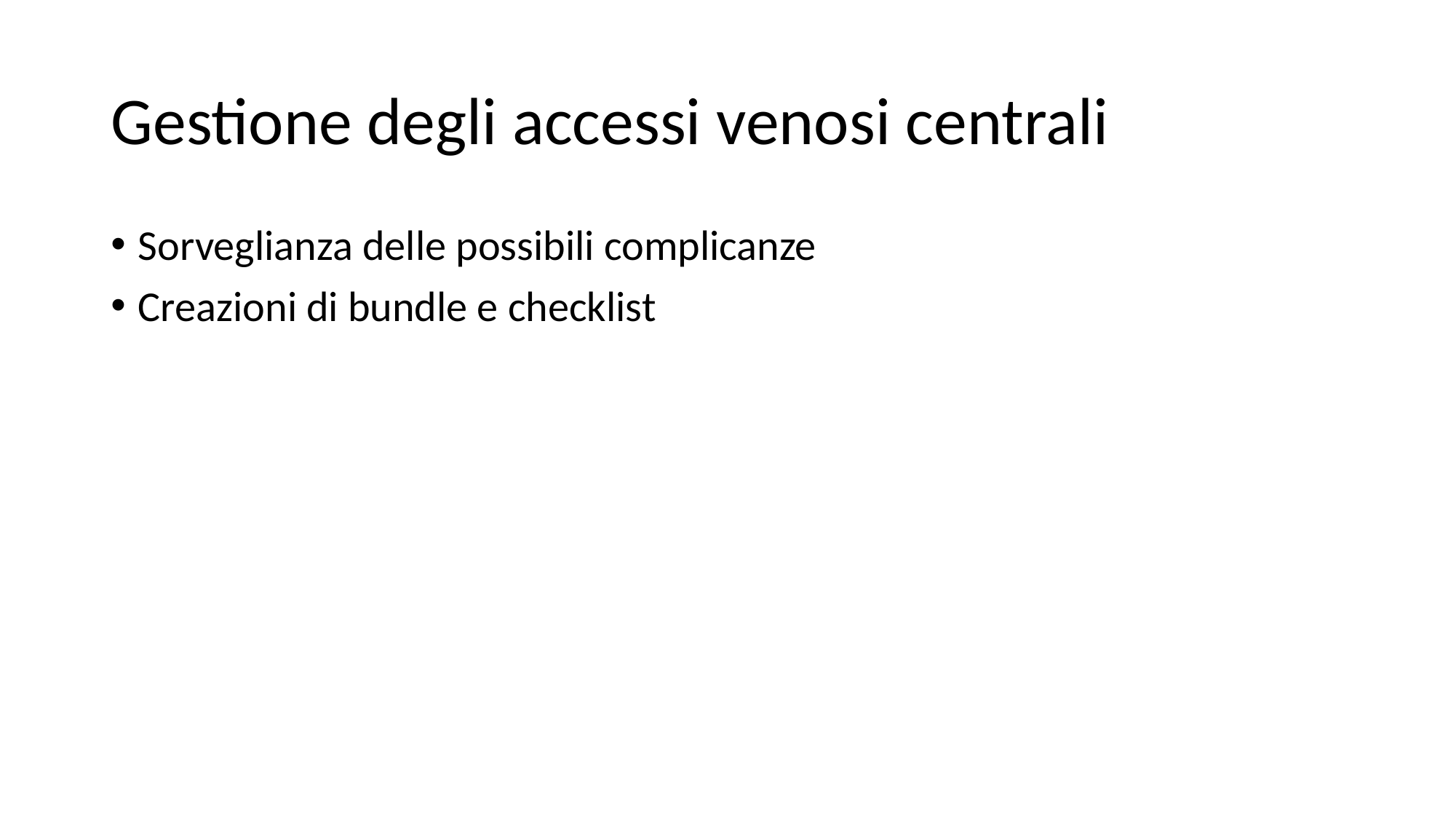

# Gestione degli accessi venosi centrali
Sorveglianza delle possibili complicanze
Creazioni di bundle e checklist